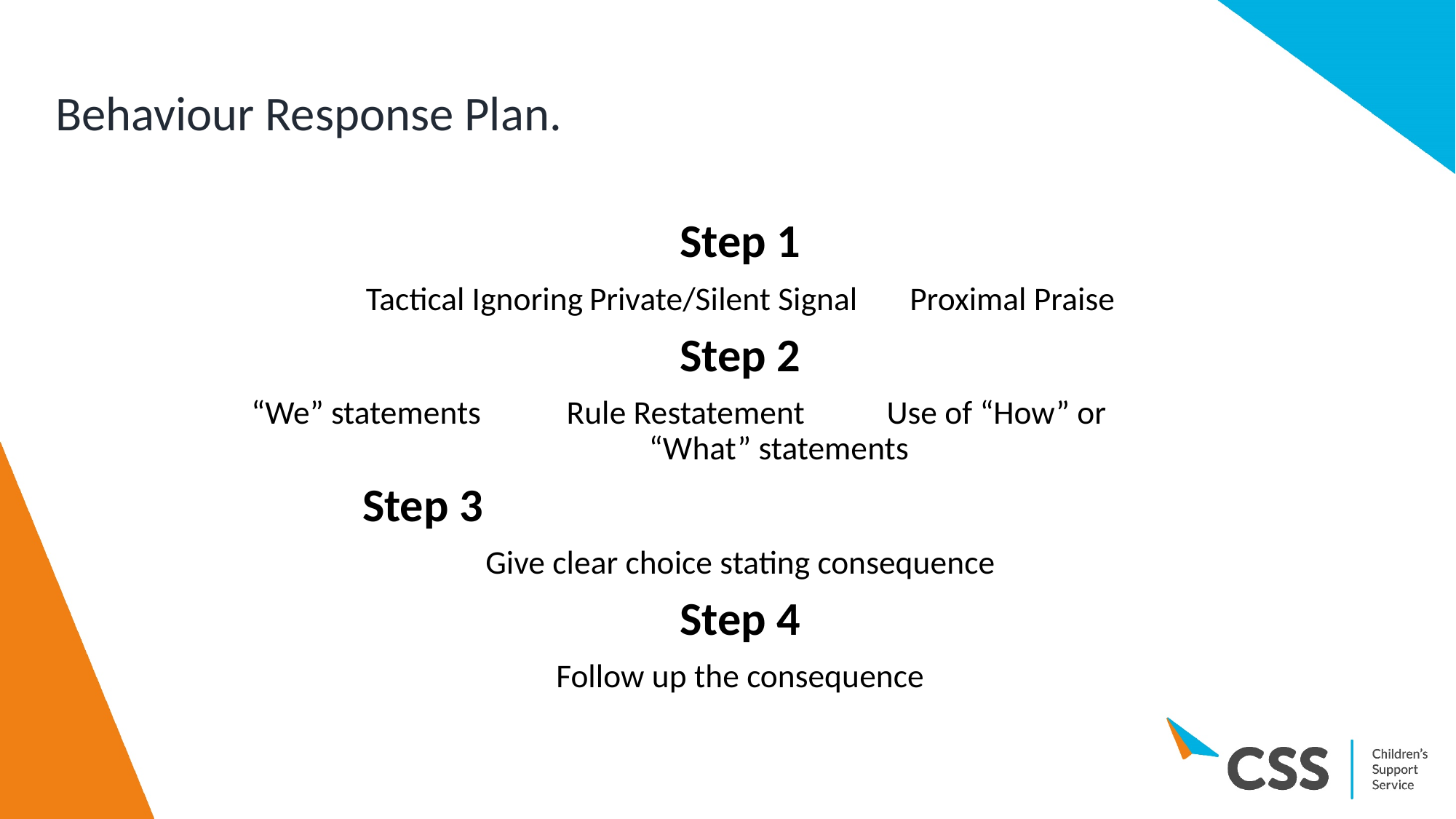

# Behaviour Response Plan.
Step 1
Tactical Ignoring	Private/Silent Signal	   Proximal Praise
Step 2
    “We” statements	   Rule Restatement           Use of “How” or					                        “What” statements
				                Step 3
Give clear choice stating consequence
Step 4
Follow up the consequence